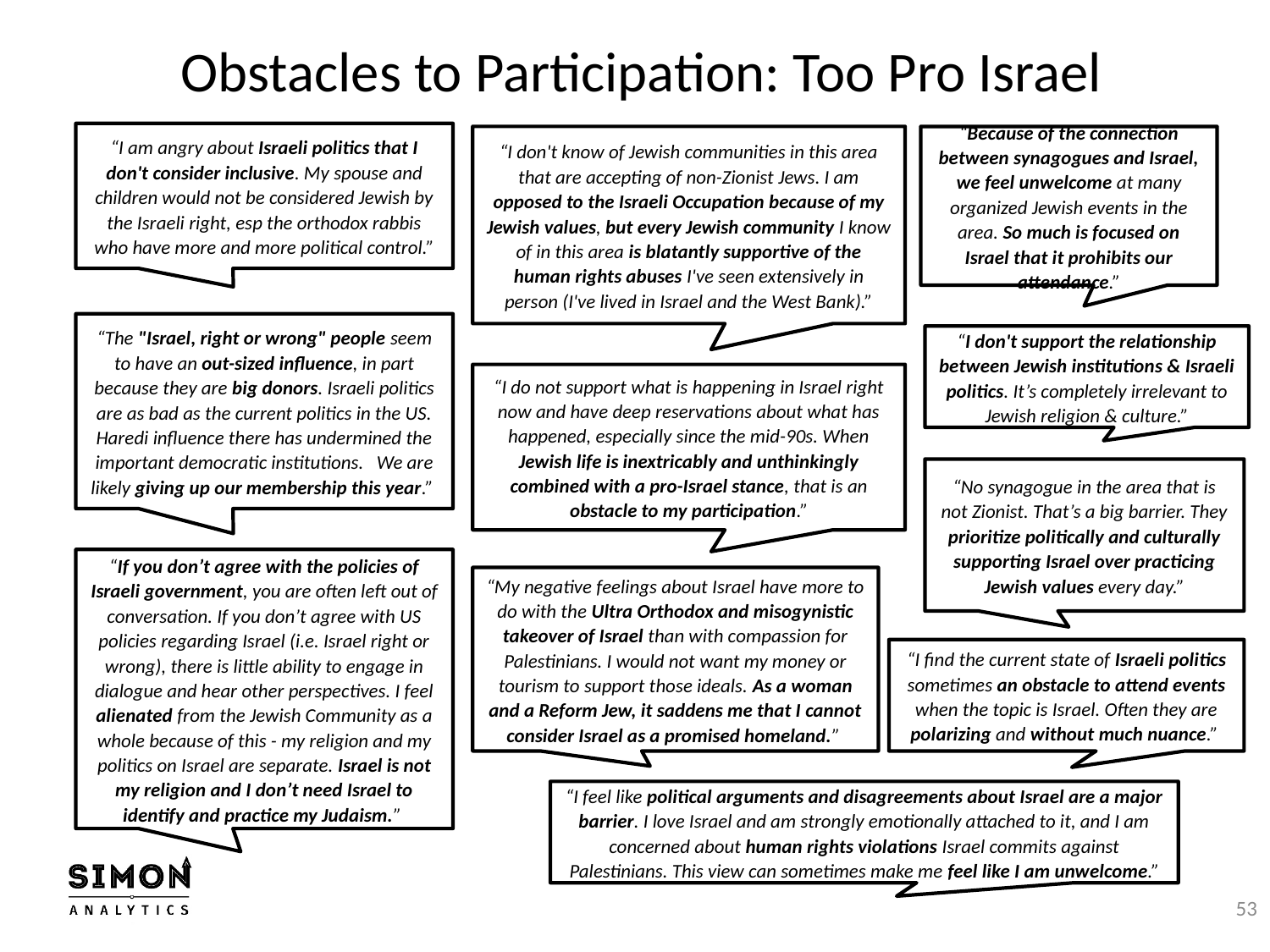

# Obstacles to Participation: Too Pro Israel
“I am angry about Israeli politics that I don't consider inclusive. My spouse and children would not be considered Jewish by the Israeli right, esp the orthodox rabbis who have more and more political control.”
“I don't know of Jewish communities in this area that are accepting of non-Zionist Jews. I am opposed to the Israeli Occupation because of my Jewish values, but every Jewish community I know of in this area is blatantly supportive of the human rights abuses I've seen extensively in person (I've lived in Israel and the West Bank).”
“Because of the connection between synagogues and Israel, we feel unwelcome at many organized Jewish events in the area. So much is focused on Israel that it prohibits our attendance.”
“The "Israel, right or wrong" people seem to have an out-sized influence, in part because they are big donors. Israeli politics are as bad as the current politics in the US. Haredi influence there has undermined the important democratic institutions.   We are likely giving up our membership this year.”
“I don't support the relationship between Jewish institutions & Israeli politics. It’s completely irrelevant to Jewish religion & culture.”
“I do not support what is happening in Israel right now and have deep reservations about what has happened, especially since the mid-90s. When Jewish life is inextricably and unthinkingly combined with a pro-Israel stance, that is an obstacle to my participation.”
“No synagogue in the area that is not Zionist. That’s a big barrier. They prioritize politically and culturally supporting Israel over practicing Jewish values every day.”
“If you don’t agree with the policies of Israeli government, you are often left out of conversation. If you don’t agree with US policies regarding Israel (i.e. Israel right or wrong), there is little ability to engage in dialogue and hear other perspectives. I feel alienated from the Jewish Community as a whole because of this - my religion and my politics on Israel are separate. Israel is not my religion and I don’t need Israel to identify and practice my Judaism.”
“My negative feelings about Israel have more to do with the Ultra Orthodox and misogynistic takeover of Israel than with compassion for Palestinians. I would not want my money or tourism to support those ideals. As a woman and a Reform Jew, it saddens me that I cannot consider Israel as a promised homeland.”
“I find the current state of Israeli politics sometimes an obstacle to attend events when the topic is Israel. Often they are polarizing and without much nuance.”
“I feel like political arguments and disagreements about Israel are a major barrier. I love Israel and am strongly emotionally attached to it, and I am concerned about human rights violations Israel commits against Palestinians. This view can sometimes make me feel like I am unwelcome.”
53